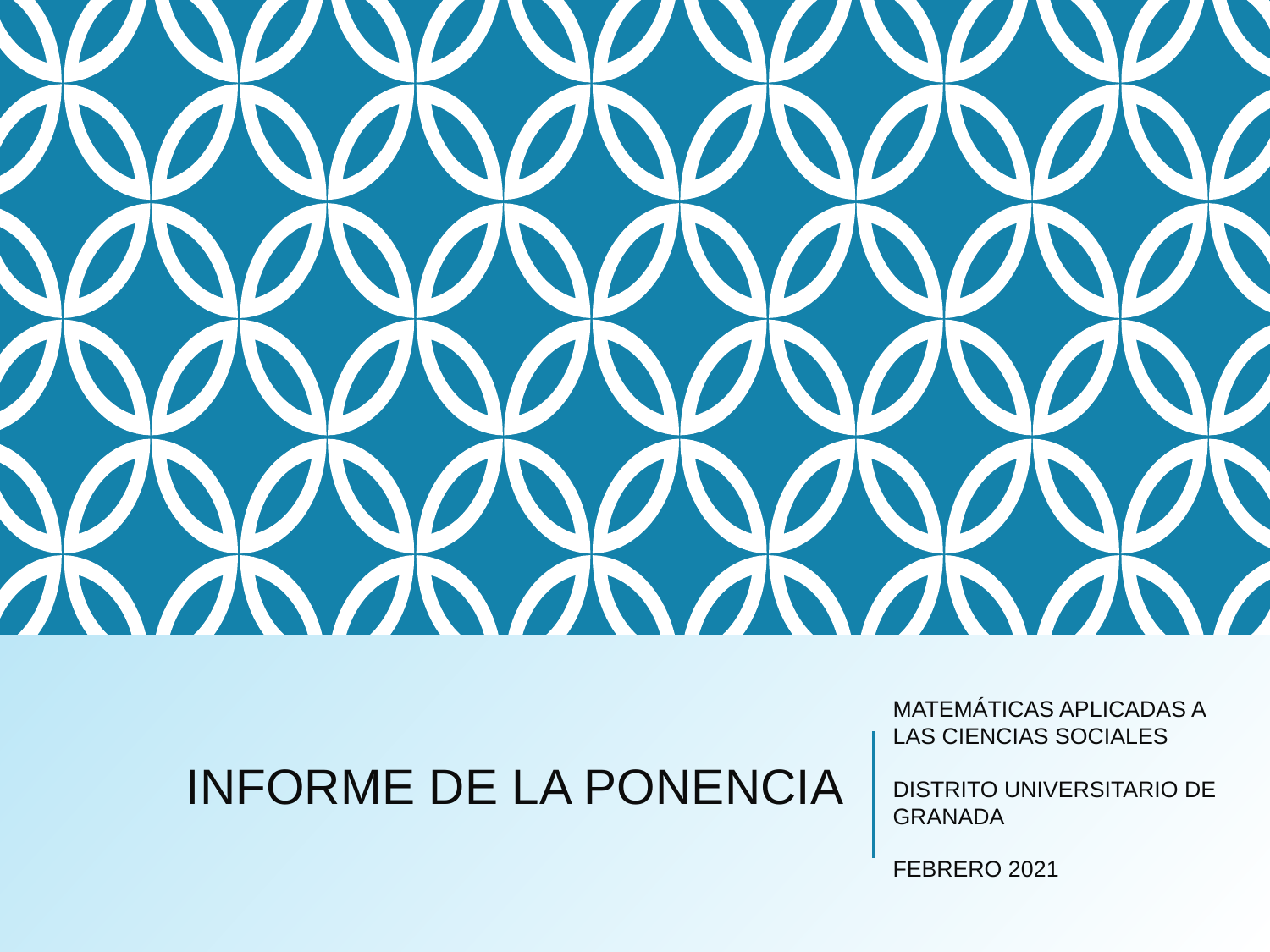

# INFORME DE LA PONENCIA
MATEMÁTICAS APLICADAS A
LAS CIENCIAS SOCIALES

DISTRITO UNIVERSITARIO DE
GRANADA

FEBRERO 2021